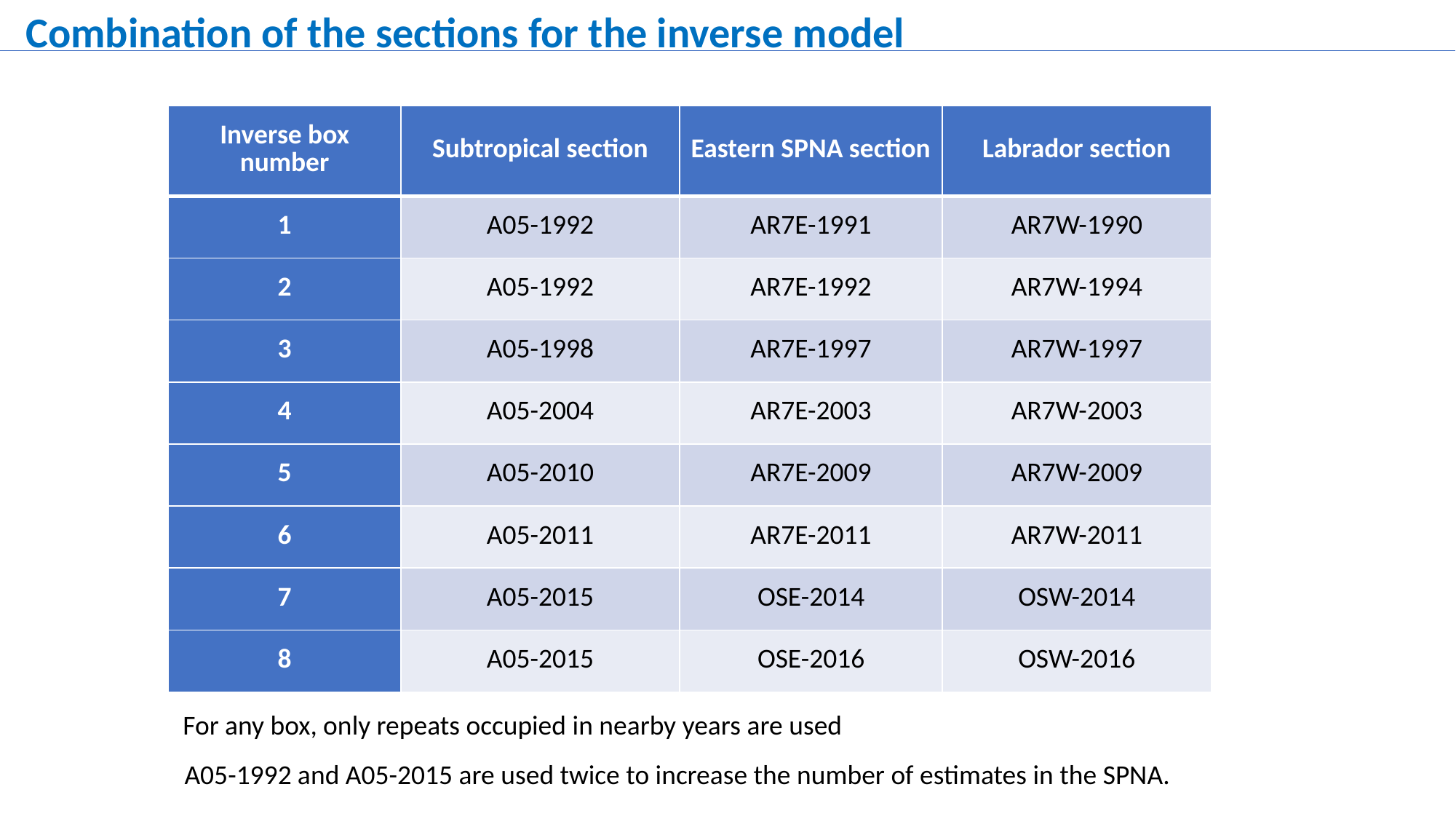

Combination of the sections for the inverse model
| Inverse box number | Subtropical section | Eastern SPNA section | Labrador section |
| --- | --- | --- | --- |
| 1 | A05-1992 | AR7E-1991 | AR7W-1990 |
| 2 | A05-1992 | AR7E-1992 | AR7W-1994 |
| 3 | A05-1998 | AR7E-1997 | AR7W-1997 |
| 4 | A05-2004 | AR7E-2003 | AR7W-2003 |
| 5 | A05-2010 | AR7E-2009 | AR7W-2009 |
| 6 | A05-2011 | AR7E-2011 | AR7W-2011 |
| 7 | A05-2015 | OSE-2014 | OSW-2014 |
| 8 | A05-2015 | OSE-2016 | OSW-2016 |
For any box, only repeats occupied in nearby years are used
A05-1992 and A05-2015 are used twice to increase the number of estimates in the SPNA.